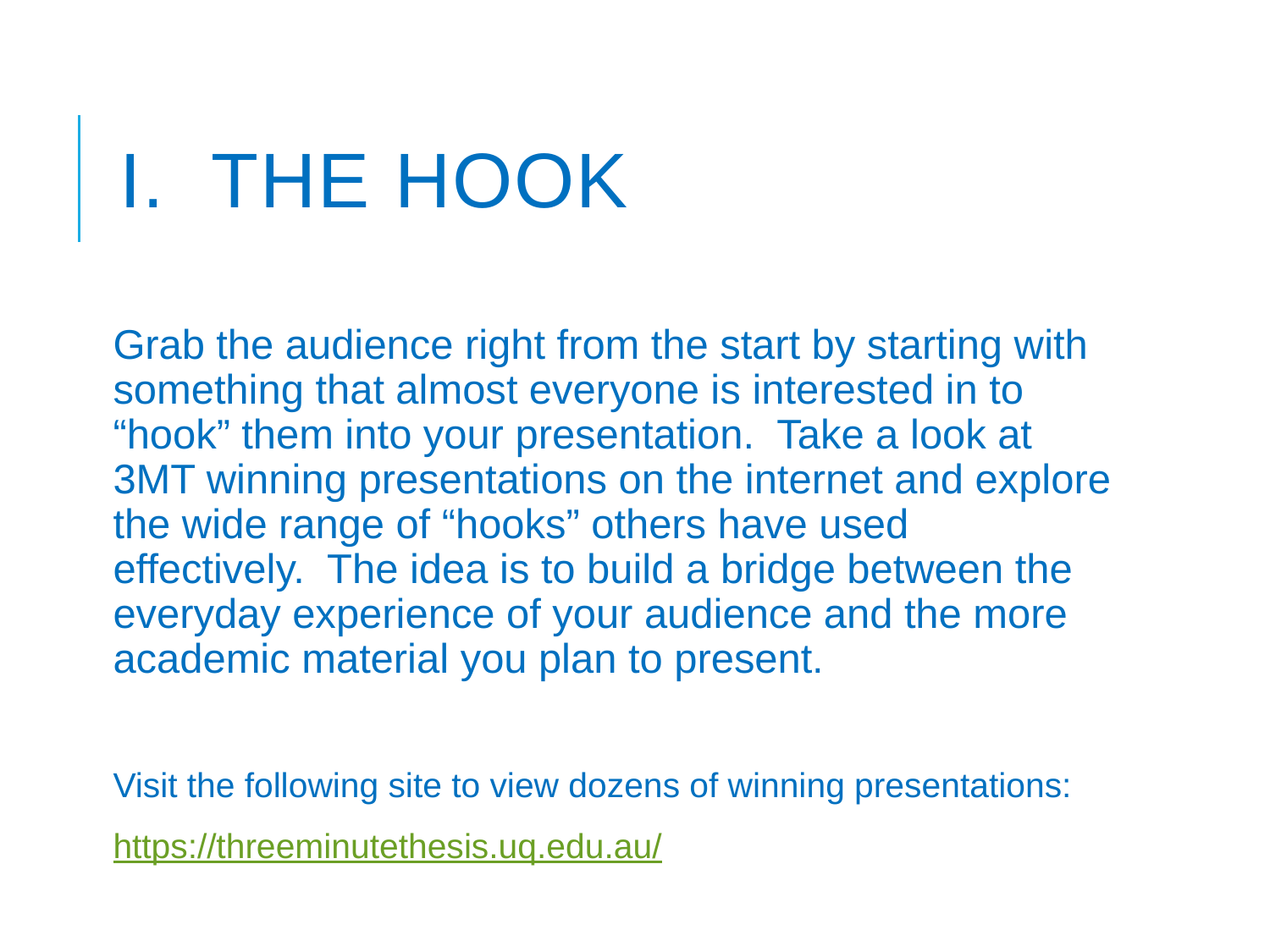

# I.  The Hook
Grab the audience right from the start by starting with something that almost everyone is interested in to “hook” them into your presentation.  Take a look at 3MT winning presentations on the internet and explore the wide range of “hooks” others have used effectively.  The idea is to build a bridge between the everyday experience of your audience and the more academic material you plan to present.

Visit the following site to view dozens of winning presentations:
https://threeminutethesis.uq.edu.au/